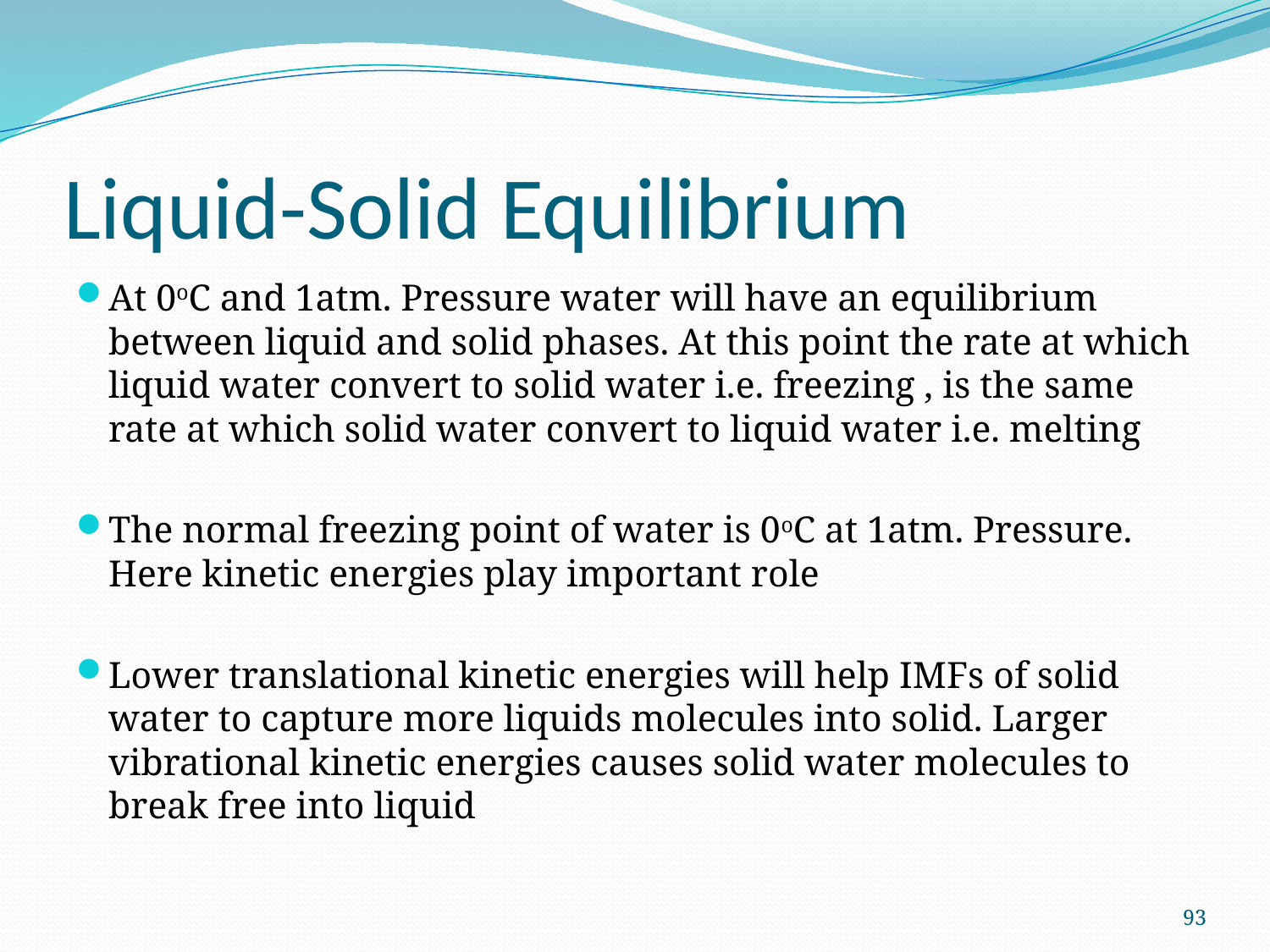

# Liquid-Solid Equilibrium
At 0oC and 1atm. Pressure water will have an equilibrium between liquid and solid phases. At this point the rate at which liquid water convert to solid water i.e. freezing , is the same rate at which solid water convert to liquid water i.e. melting

The normal freezing point of water is 0oC at 1atm. Pressure. Here kinetic energies play important role

Lower translational kinetic energies will help IMFs of solid water to capture more liquids molecules into solid. Larger vibrational kinetic energies causes solid water molecules to break free into liquid
93